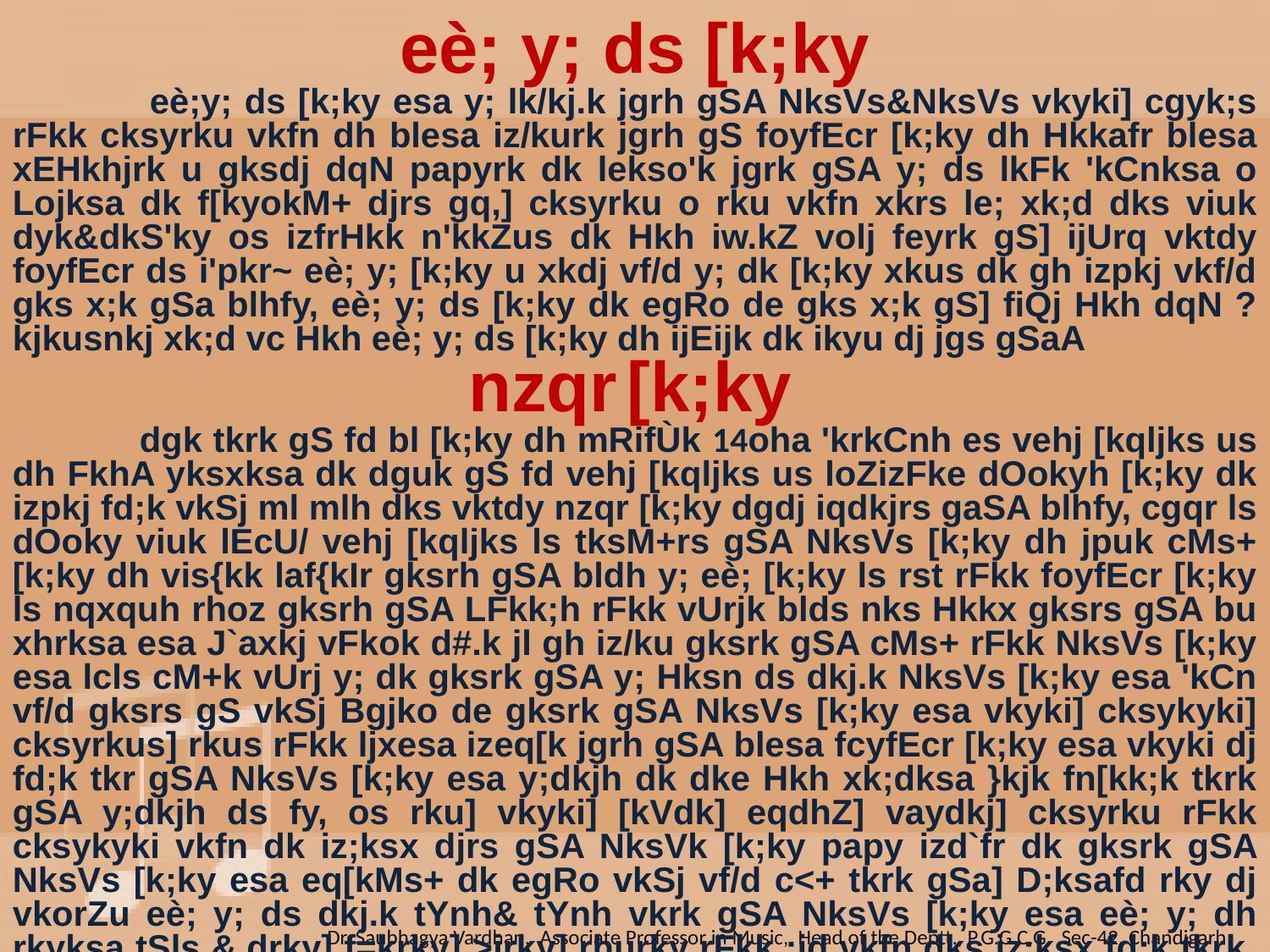

eè; y; ds [k;ky
	 eè;y; ds [k;ky esa y; lk/kj.k jgrh gSA NksVs&NksVs vkyki] cgyk;s rFkk cksyrku vkfn dh blesa iz/kurk jgrh gS foyfEcr [k;ky dh Hkkafr blesa xEHkhjrk u gksdj dqN papyrk dk lekso'k jgrk gSA y; ds lkFk 'kCnksa o Lojksa dk f[kyokM+ djrs gq,] cksyrku o rku vkfn xkrs le; xk;d dks viuk dyk&dkS'ky os izfrHkk n'kkZus dk Hkh iw.kZ volj feyrk gS] ijUrq vktdy foyfEcr ds i'pkr~ eè; y; [k;ky u xkdj vf/d y; dk [k;ky xkus dk gh izpkj vkf/d gks x;k gSa blhfy, eè; y; ds [k;ky dk egRo de gks x;k gS] fiQj Hkh dqN ?kjkusnkj xk;d vc Hkh eè; y; ds [k;ky dh ijEijk dk ikyu dj jgs gSaA
nzqr [k;ky
	dgk tkrk gS fd bl [k;ky dh mRifÙk 14oha 'krkCnh es vehj [kqljks us dh FkhA yksxksa dk dguk gS fd vehj [kqljks us loZizFke dOokyh [k;ky dk izpkj fd;k vkSj ml mlh dks vktdy nzqr [k;ky dgdj iqdkjrs gaSA blhfy, cgqr ls dOoky viuk lEcU/ vehj [kqljks ls tksM+rs gSA NksVs [k;ky dh jpuk cMs+ [k;ky dh vis{kk laf{kIr gksrh gSA bldh y; eè; [k;ky ls rst rFkk foyfEcr [k;ky ls nqxquh rhoz gksrh gSA LFkk;h rFkk vUrjk blds nks Hkkx gksrs gSA bu xhrksa esa J`axkj vFkok d#.k jl gh iz/ku gksrk gSA cMs+ rFkk NksVs [k;ky esa lcls cM+k vUrj y; dk gksrk gSA y; Hksn ds dkj.k NksVs [k;ky esa 'kCn vf/d gksrs gS vkSj Bgjko de gksrk gSA NksVs [k;ky esa vkyki] cksykyki] cksyrkus] rkus rFkk ljxesa izeq[k jgrh gSA blesa fcyfEcr [k;ky esa vkyki dj fd;k tkr gSA NksVs [k;ky esa y;dkjh dk dke Hkh xk;dksa }kjk fn[kk;k tkrk gSA y;dkjh ds fy, os rku] vkyki] [kVdk] eqdhZ] vaydkj] cksyrku rFkk cksykyki vkfn dk iz;ksx djrs gSA NksVk [k;ky papy izd`fr dk gksrk gSA NksVs [k;ky esa eq[kMs+ dk egRo vkSj vf/d c<+ tkrk gSa] D;ksafd rky dj vkorZu eè; y; ds dkj.k tYnh& tYnh vkrk gSA NksVs [k;ky esa eè; y; dh rkyksa tSls &,drky] f=krky] >irky] rhurky rFkk :id vkfn dks iz;ksx fd;k tkrk  fd;k tkrk gSA
Dr. Saubhagya Vardhan,  Associate Professor in Music,  Head of the Deptt., P.G.G.C.G,  Sec-42, Chandigarh